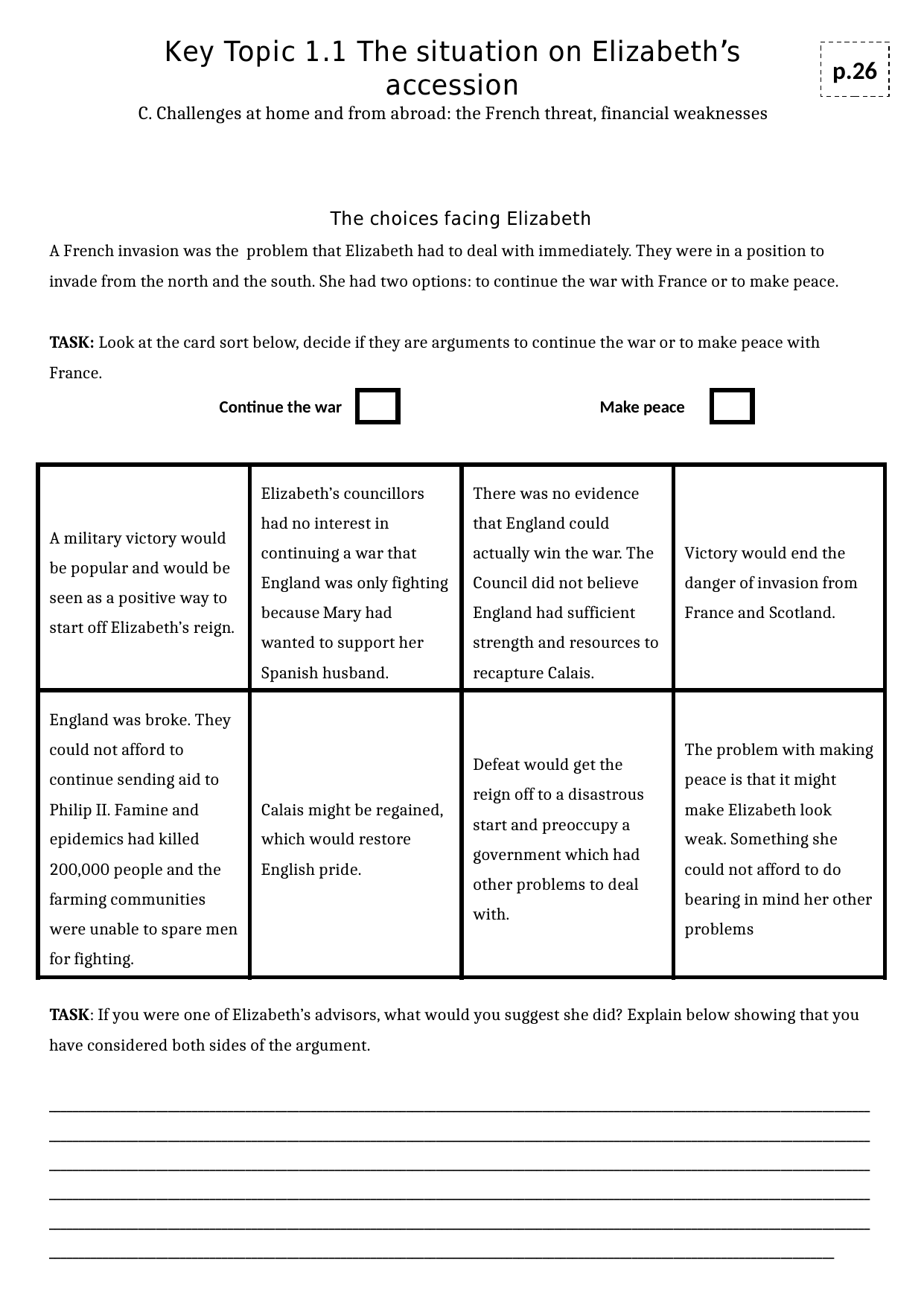

Key Topic 1.1 The situation on Elizabeth’s accession
C. Challenges at home and from abroad: the French threat, financial weaknesses
p.26
The choices facing Elizabeth
A French invasion was the  problem that Elizabeth had to deal with immediately. They were in a position to invade from the north and the south. She had two options: to continue the war with France or to make peace.

TASK: Look at the card sort below, decide if they are arguments to continue the war or to make peace with France.
Continue the war

Make peace

| A military victory would be popular and would be seen as a positive way to start off Elizabeth’s reign. | Elizabeth’s councillors had no interest in continuing a war that England was only fighting because Mary had wanted to support her Spanish husband. | There was no evidence that England could actually win the war. The Council did not believe England had sufficient strength and resources to recapture Calais. | Victory would end the danger of invasion from France and Scotland. |
| --- | --- | --- | --- |
| England was broke. They could not afford to continue sending aid to Philip II. Famine and epidemics had killed 200,000 people and the farming communities were unable to spare men for fighting. | Calais might be regained, which would restore English pride. | Defeat would get the reign off to a disastrous start and preoccupy a government which had other problems to deal with. | The problem with making peace is that it might make Elizabeth look weak. Something she could not afford to do bearing in mind her other problems |
TASK: If you were one of Elizabeth’s advisors, what would you suggest she did? Explain below showing that you have considered both sides of the argument.

______________________________________________________________________________________________________________________________________________________________________________________________________________________________________________________________________________________________________________________________________________________________________________________________________________________________________________________________________________________________________________________________________________________________________________________________________________________________________________________________________________________________________________________________________________________________________________________________________________________________________________________